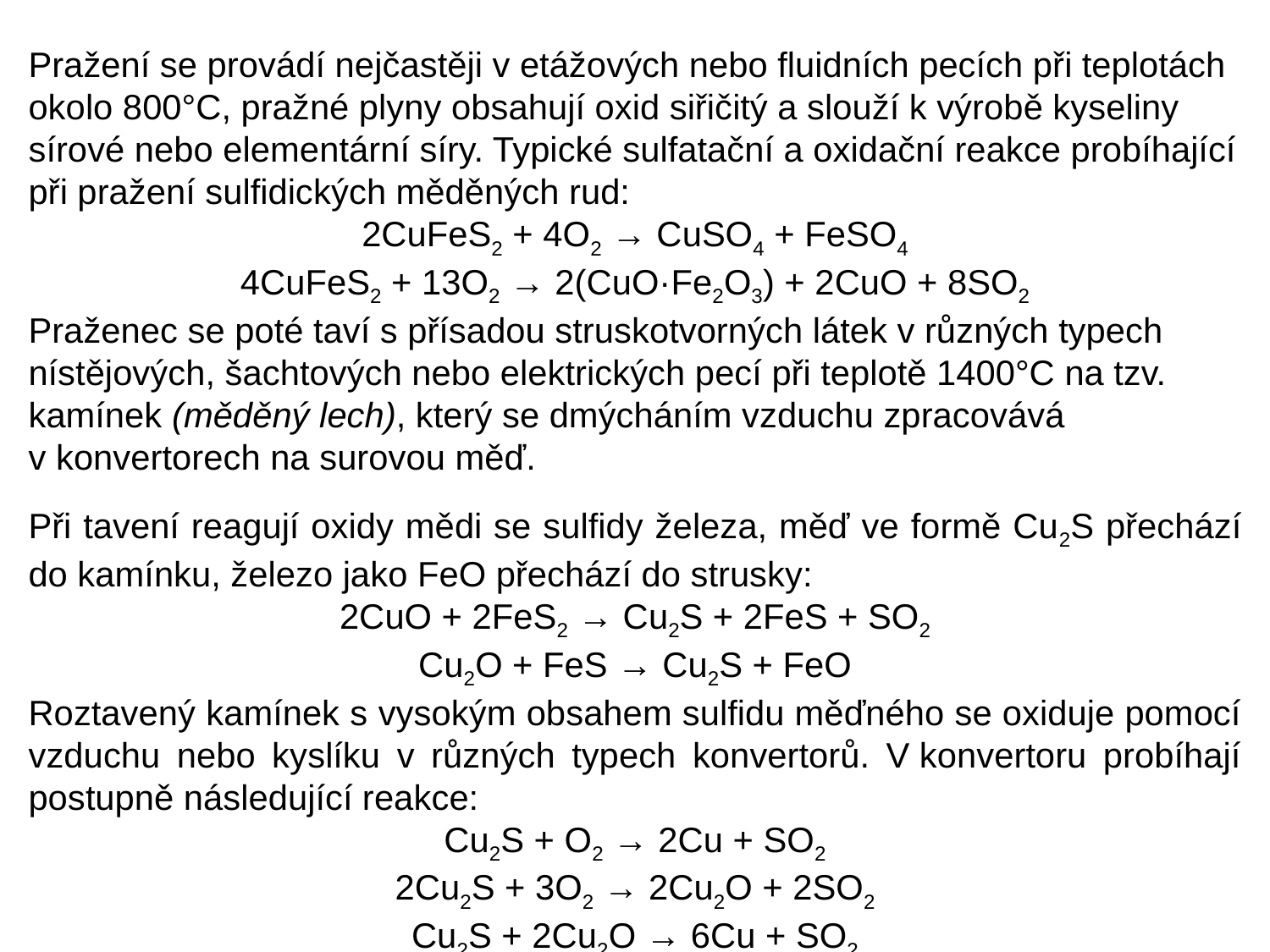

Pražení se provádí nejčastěji v etážových nebo fluidních pecích při teplotách okolo 800°C, pražné plyny obsahují oxid siřičitý a slouží k výrobě kyseliny sírové nebo elementární síry. Typické sulfatační a oxidační reakce probíhající při pražení sulfidických měděných rud:
2CuFeS2 + 4O2 → CuSO4 + FeSO4
4CuFeS2 + 13O2 → 2(CuO·Fe2O3) + 2CuO + 8SO2
Praženec se poté taví s přísadou struskotvorných látek v různých typech nístějových, šachtových nebo elektrických pecí při teplotě 1400°C na tzv. kamínek (měděný lech), který se dmýcháním vzduchu zpracovává v konvertorech na surovou měď.
Při tavení reagují oxidy mědi se sulfidy železa, měď ve formě Cu2S přechází do kamínku, železo jako FeO přechází do strusky:
2CuO + 2FeS2 → Cu2S + 2FeS + SO2
Cu2O + FeS → Cu2S + FeO
Roztavený kamínek s vysokým obsahem sulfidu měďného se oxiduje pomocí vzduchu nebo kyslíku v různých typech konvertorů. V konvertoru probíhají postupně následující reakce:
Cu2S + O2 → 2Cu + SO2
2Cu2S + 3O2 → 2Cu2O + 2SO2
Cu2S + 2Cu2O → 6Cu + SO2